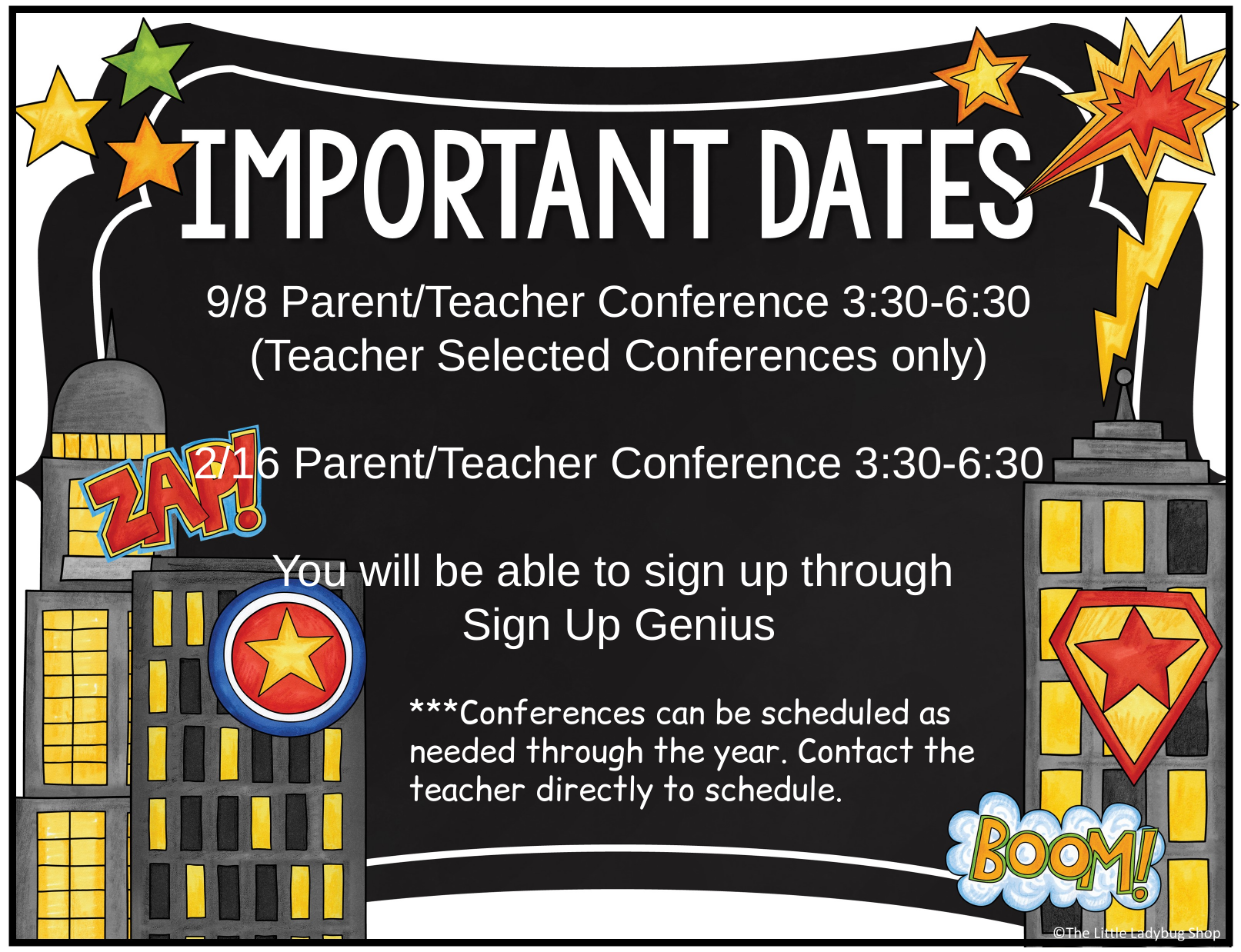

9/8 Parent/Teacher Conference 3:30-6:30
(Teacher Selected Conferences only)

2/16 Parent/Teacher Conference 3:30-6:30

You will be able to sign up through
Sign Up Genius
***Conferences can be scheduled as needed through the year. Contact the teacher directly to schedule.